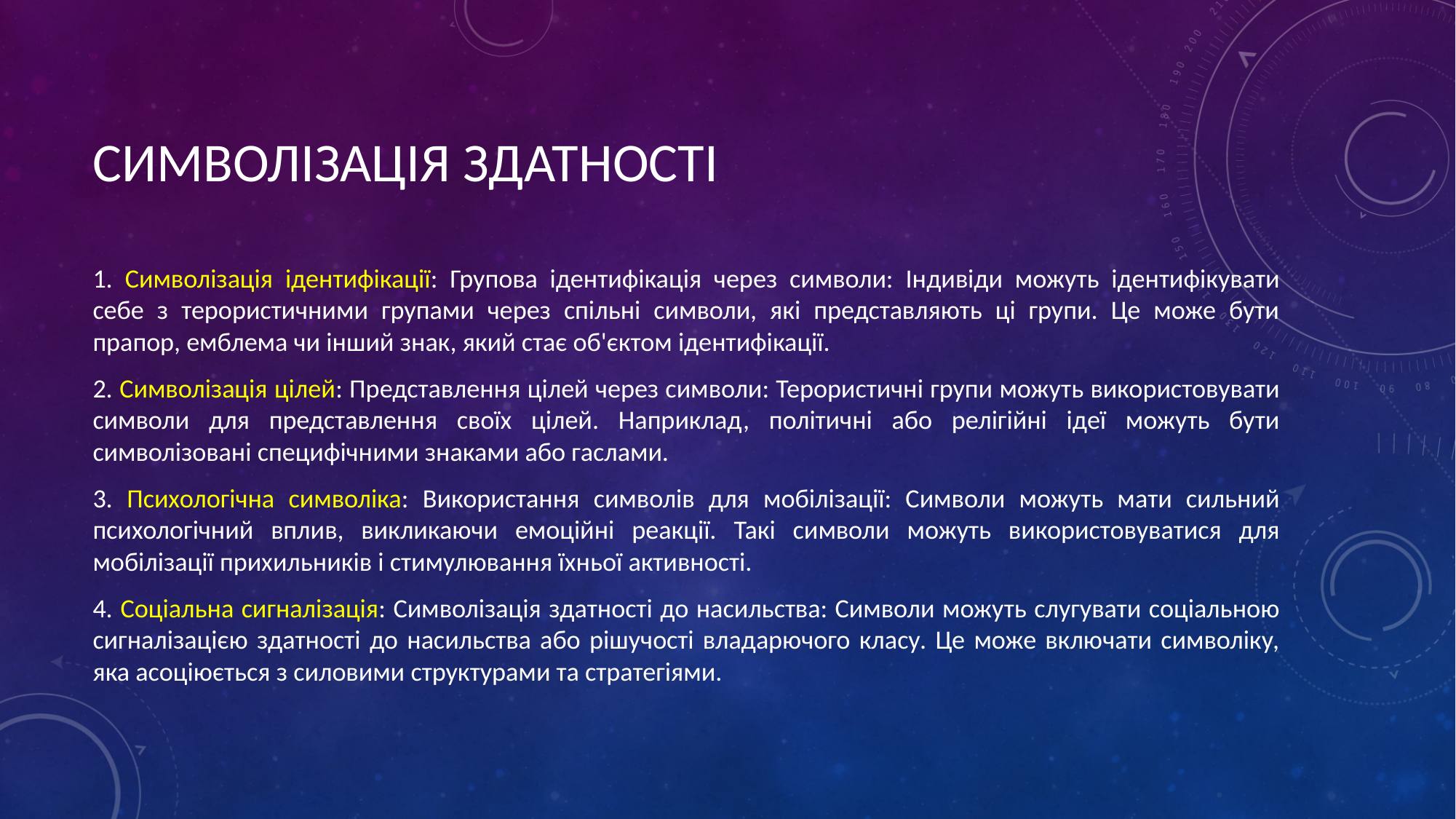

# Символізація здатності
1. Символізація ідентифікації: Групова ідентифікація через символи: Індивіди можуть ідентифікувати себе з терористичними групами через спільні символи, які представляють ці групи. Це може бути прапор, емблема чи інший знак, який стає об'єктом ідентифікації.
2. Символізація цілей: Представлення цілей через символи: Терористичні групи можуть використовувати символи для представлення своїх цілей. Наприклад, політичні або релігійні ідеї можуть бути символізовані специфічними знаками або гаслами.
3. Психологічна символіка: Використання символів для мобілізації: Символи можуть мати сильний психологічний вплив, викликаючи емоційні реакції. Такі символи можуть використовуватися для мобілізації прихильників і стимулювання їхньої активності.
4. Соціальна сигналізація: Символізація здатності до насильства: Символи можуть слугувати соціальною сигналізацією здатності до насильства або рішучості владарючого класу. Це може включати символіку, яка асоціюється з силовими структурами та стратегіями.